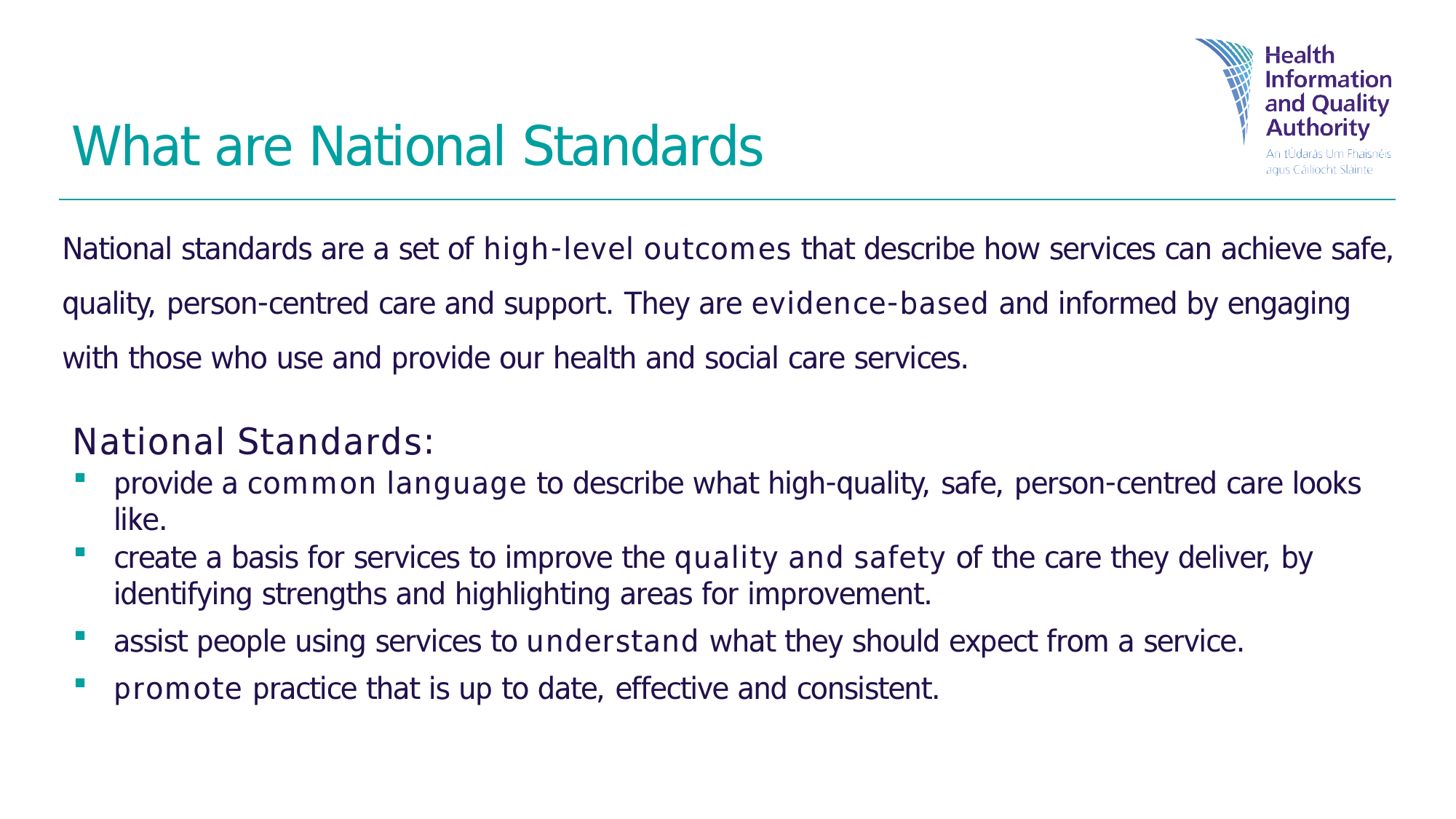

# What are National Standards
National standards are a set of high-level outcomes that describe how services can achieve safe, quality, person-centred care and support. They are evidence-based and informed by engaging with those who use and provide our health and social care services.
National Standards:
provide a common language to describe what high-quality, safe, person-centred care looks like.
create a basis for services to improve the quality and safety of the care they deliver, by identifying strengths and highlighting areas for improvement.
assist people using services to understand what they should expect from a service.
promote practice that is up to date, effective and consistent.